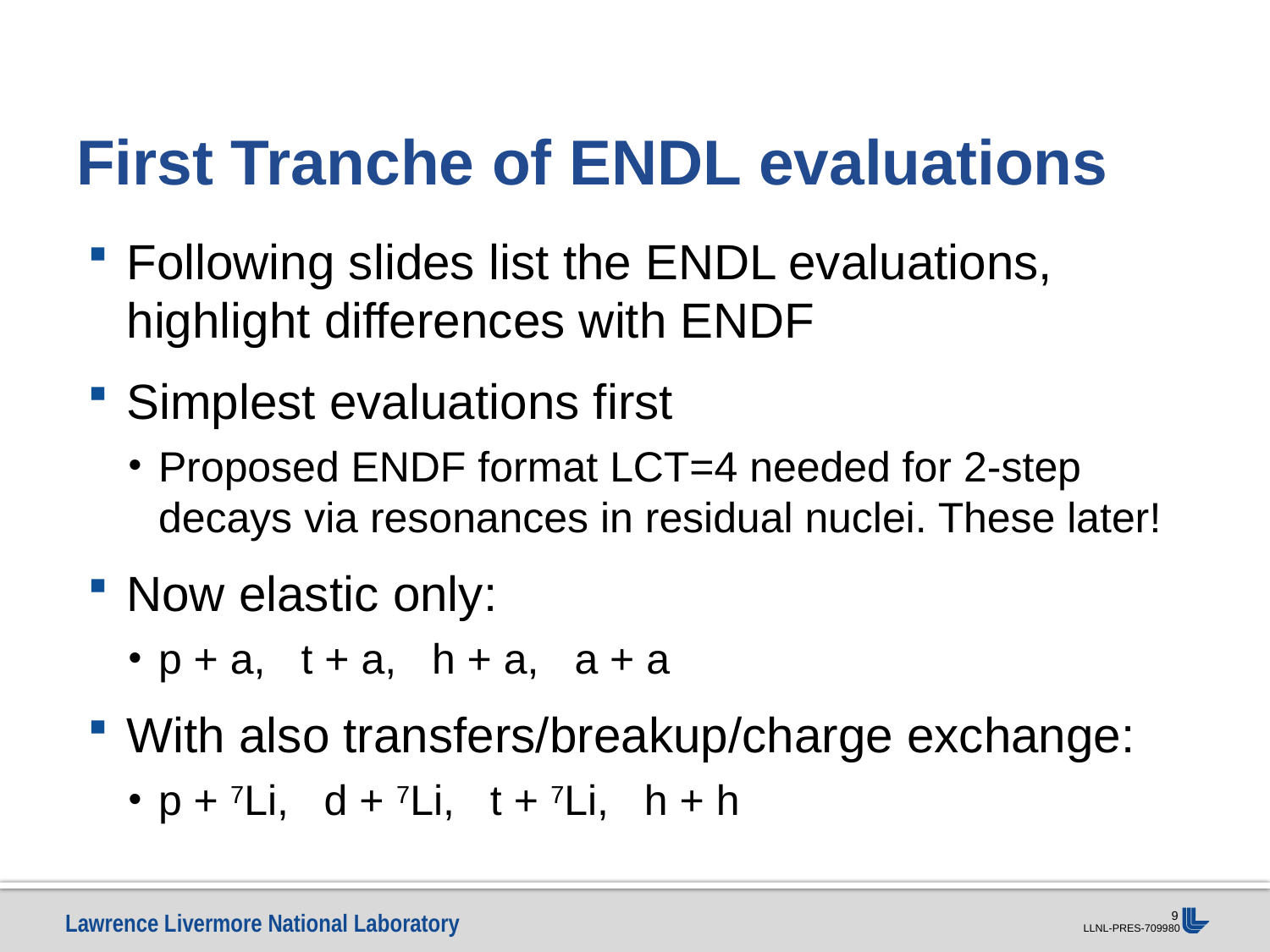

# First Tranche of ENDL evaluations
Following slides list the ENDL evaluations, highlight differences with ENDF
Simplest evaluations first
Proposed ENDF format LCT=4 needed for 2-step decays via resonances in residual nuclei. These later!
Now elastic only:
p + a,   t + a,   h + a,   a + a
With also transfers/breakup/charge exchange:
p + 7Li,   d + 7Li,   t + 7Li,   h + h